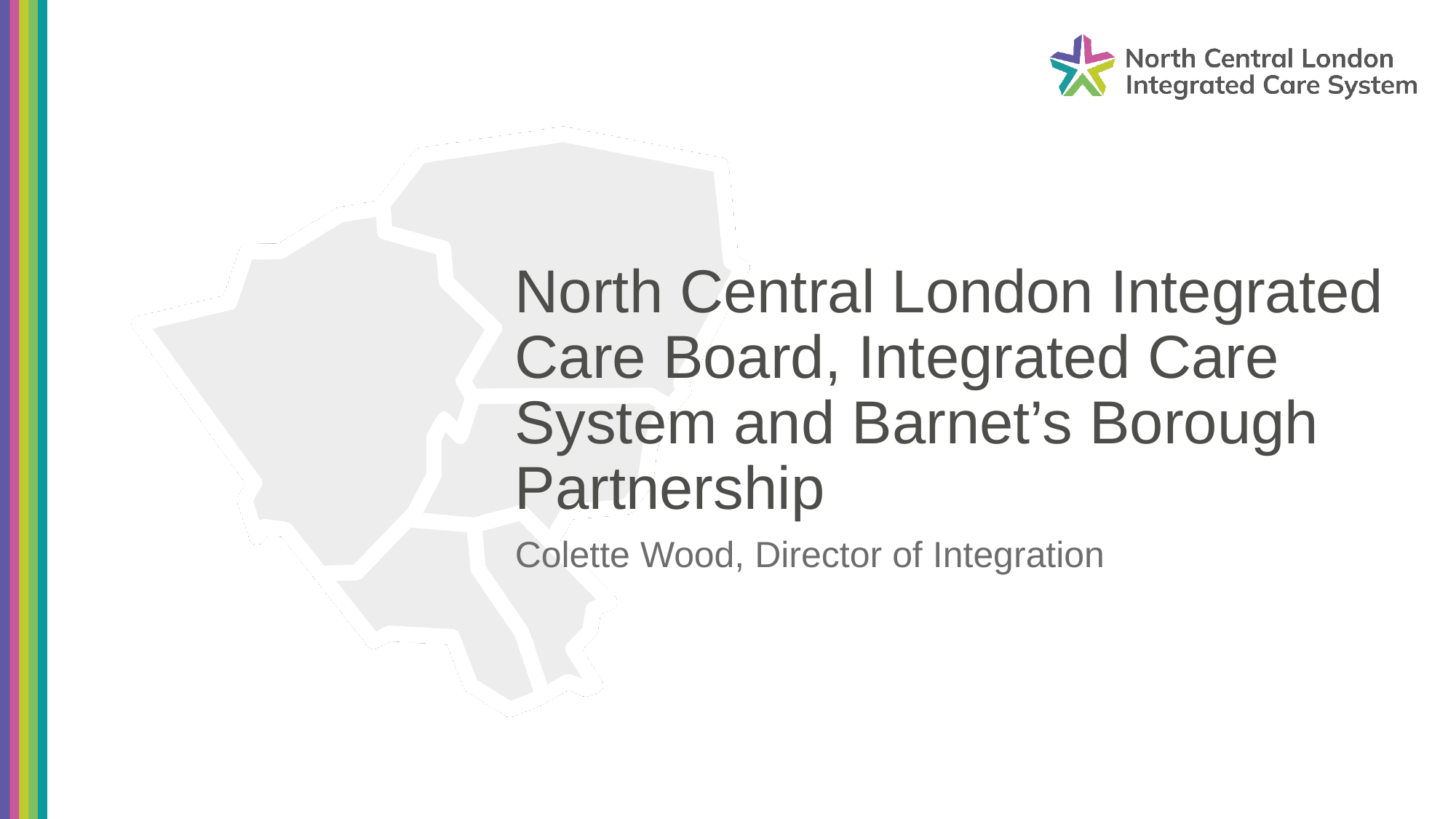

North Central London Integrated Care Board, Integrated Care System and Barnet’s Borough Partnership

Colette Wood, Director of Integration